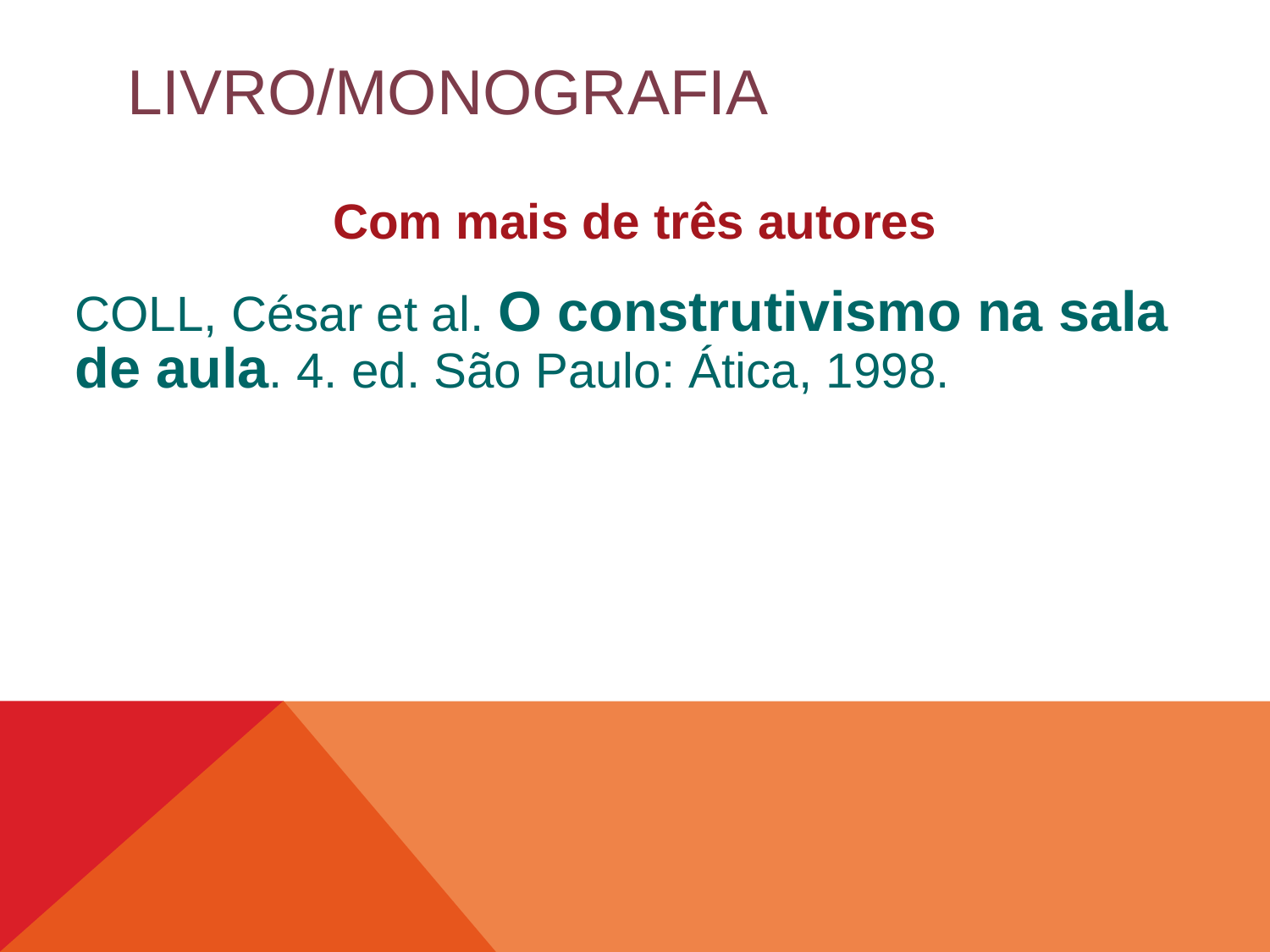

# Livro/monografia
Com mais de três autores
COLL, César et al. O construtivismo na sala de aula. 4. ed. São Paulo: Ática, 1998.